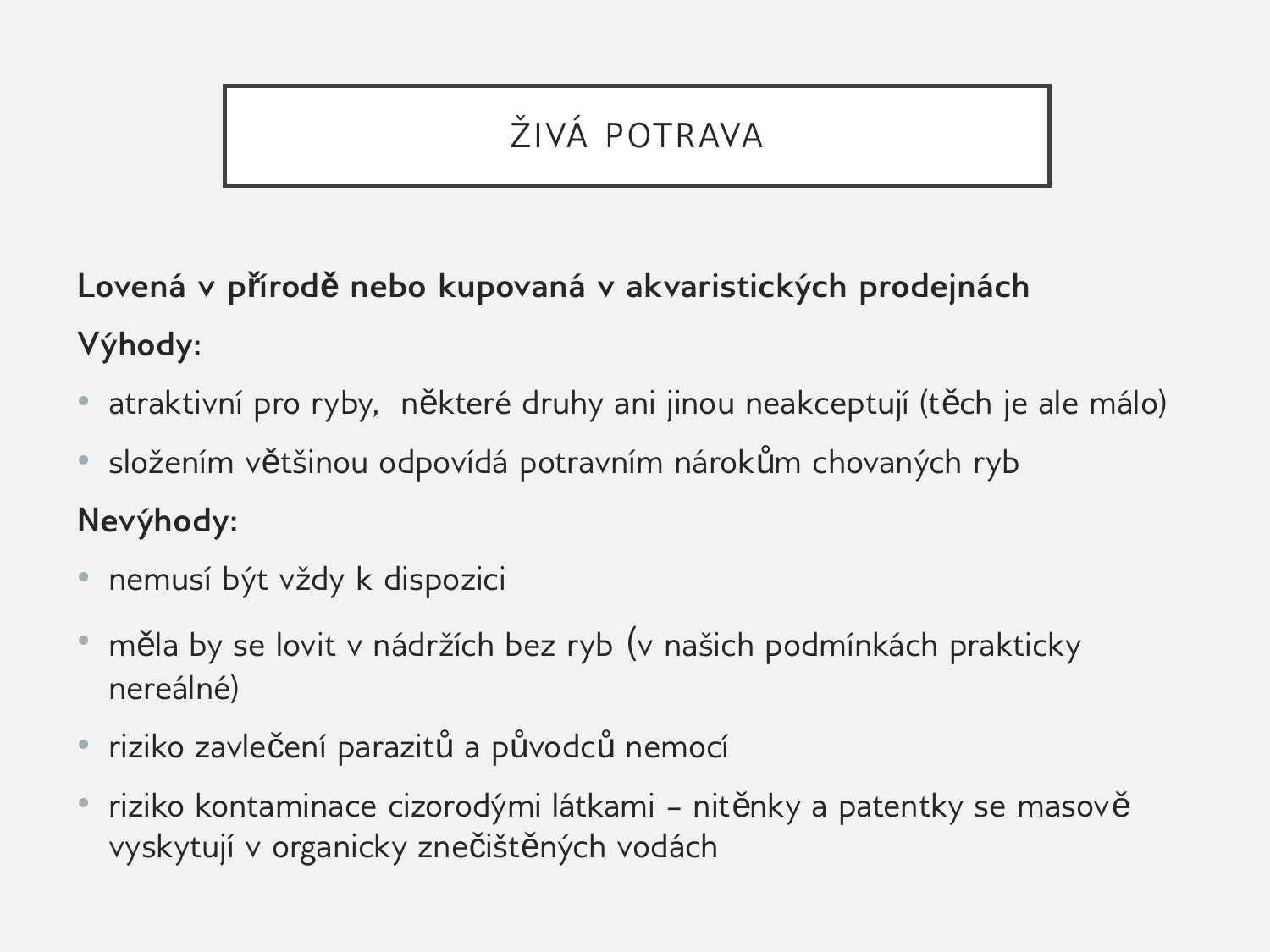

# ŽIVÁ POTRAVA
Lovená v přírodě nebo kupovaná v akvaristických prodejnách
Výhody:
atraktivní pro ryby,  některé druhy ani jinou neakceptují (těch je ale málo)
složením většinou odpovídá potravním nárokům chovaných ryb
Nevýhody:
nemusí být vždy k dispozici
měla by se lovit v nádržích bez ryb (v našich podmínkách prakticky nereálné)
riziko zavlečení parazitů a původců nemocí
riziko kontaminace cizorodými látkami – nitěnky a patentky se masově vyskytují v organicky znečištěných vodách